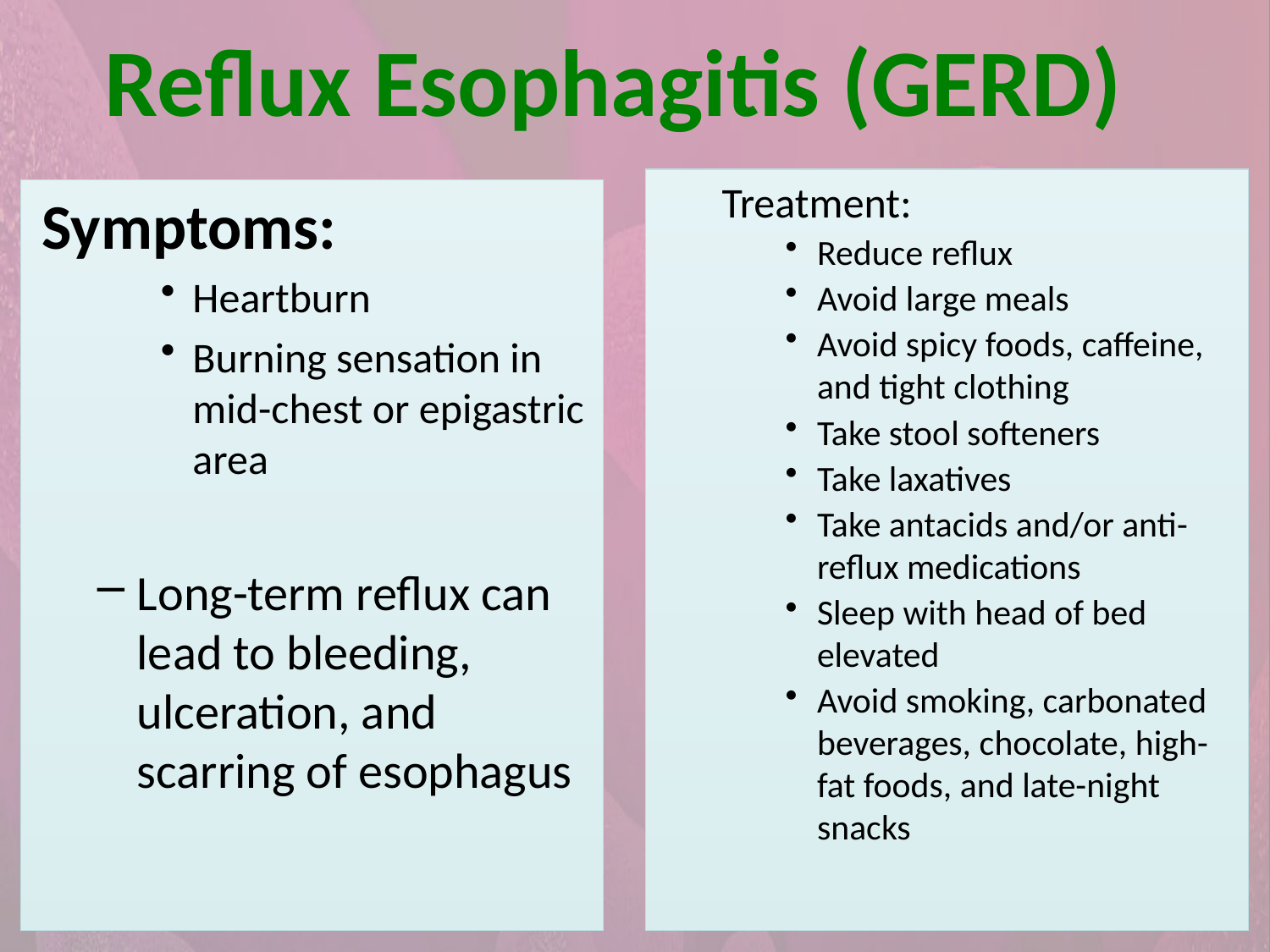

Reflux Esophagitis (GERD)
Treatment:
Reduce reflux
Avoid large meals
Avoid spicy foods, caffeine, and tight clothing
Take stool softeners
Take laxatives
Take antacids and/or anti-reflux medications
Sleep with head of bed elevated
Avoid smoking, carbonated beverages, chocolate, high-fat foods, and late-night snacks
Symptoms:
Heartburn
Burning sensation in mid-chest or epigastric area

Long-term reflux can lead to bleeding, ulceration, and scarring of esophagus